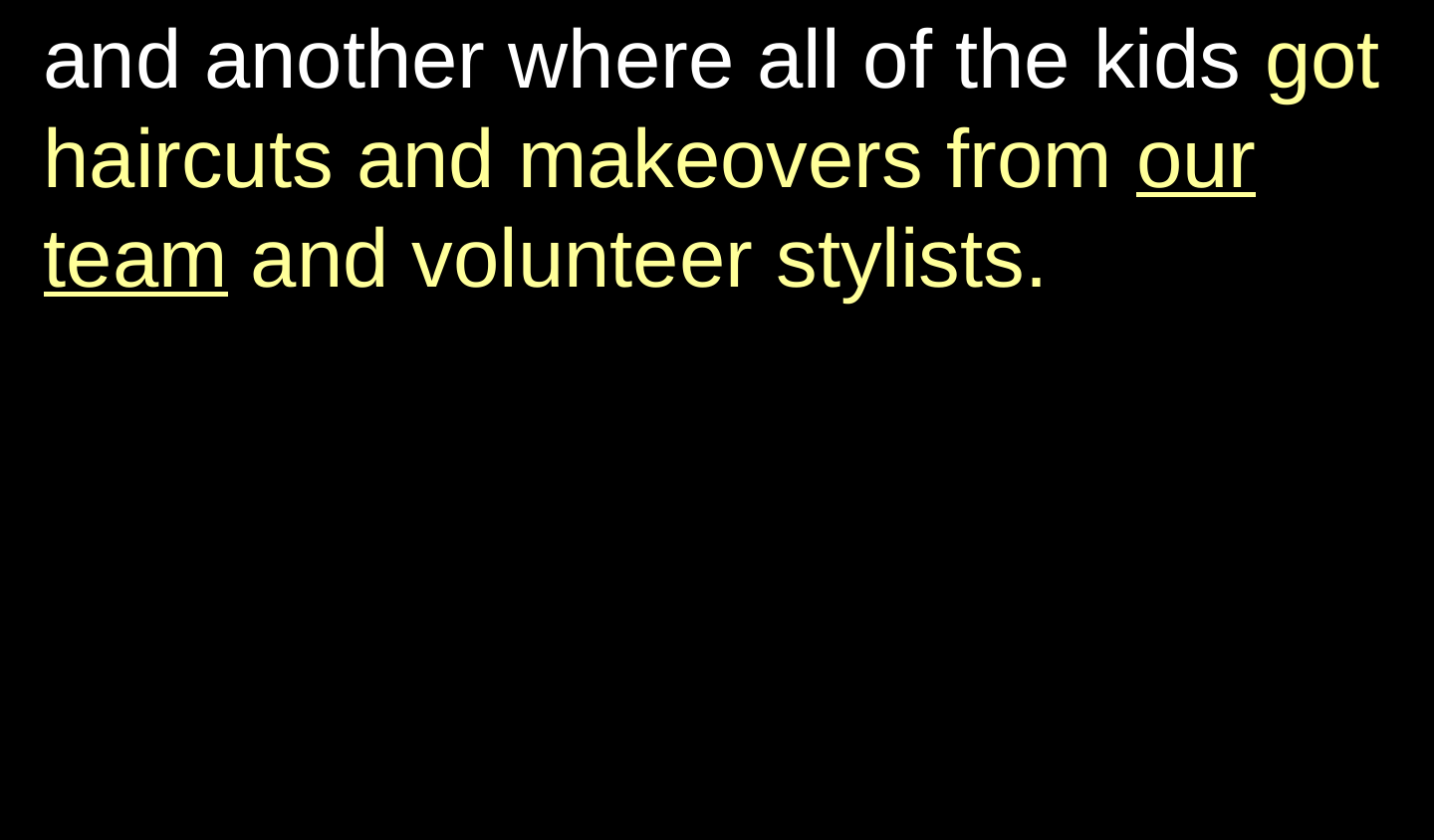

and another where all of the kids got haircuts and makeovers from our team and volunteer stylists.